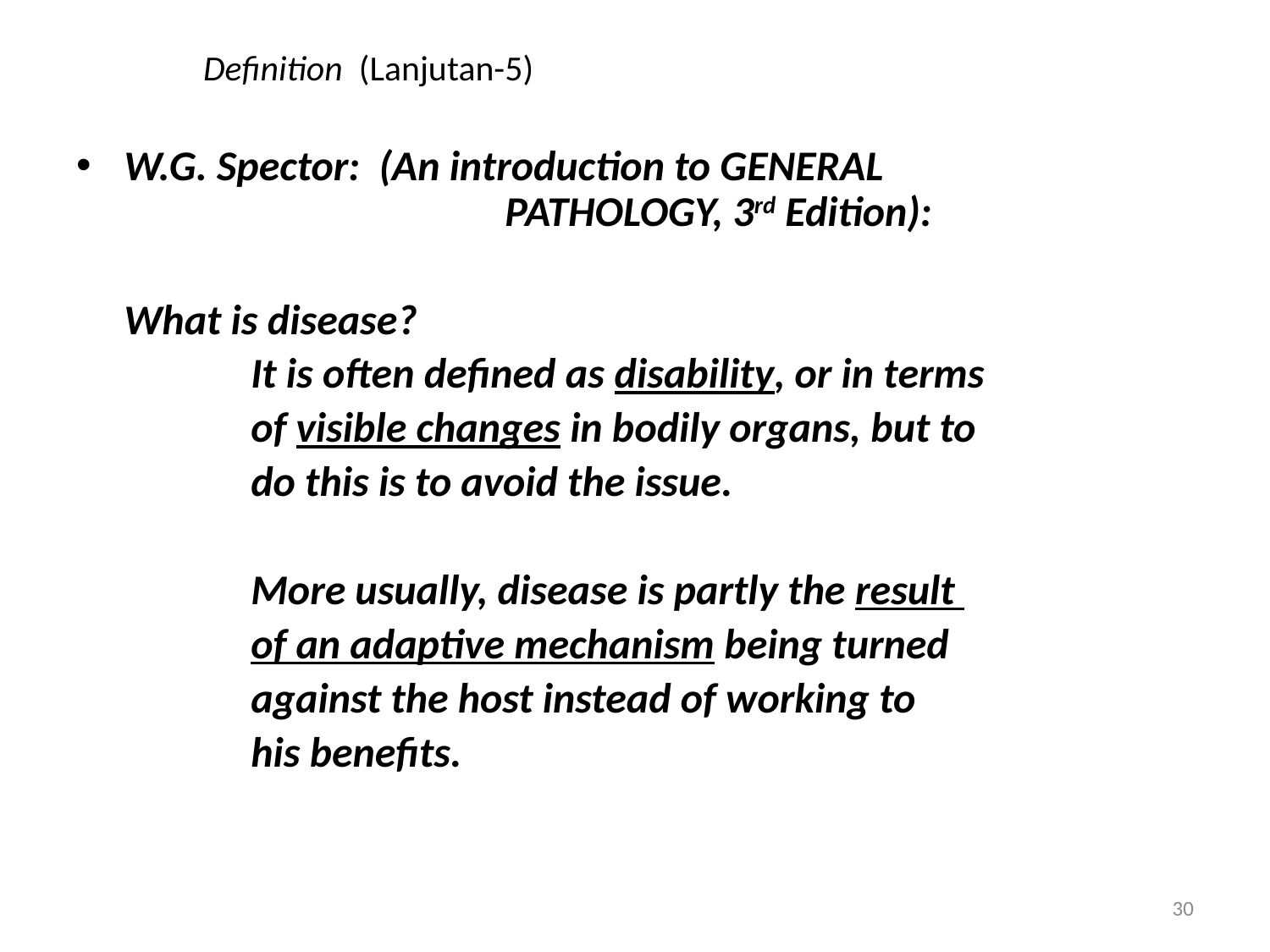

# Definition  (Lanjutan-5)
W.G. Spector:  (An introduction to GENERAL  					PATHOLOGY, 3rd Edition):

	What is disease?
		It is often defined as disability, or in terms
		of visible changes in bodily organs, but to
		do this is to avoid the issue.

		More usually, disease is partly the result
		of an adaptive mechanism being turned
		against the host instead of working to
		his benefits.
30